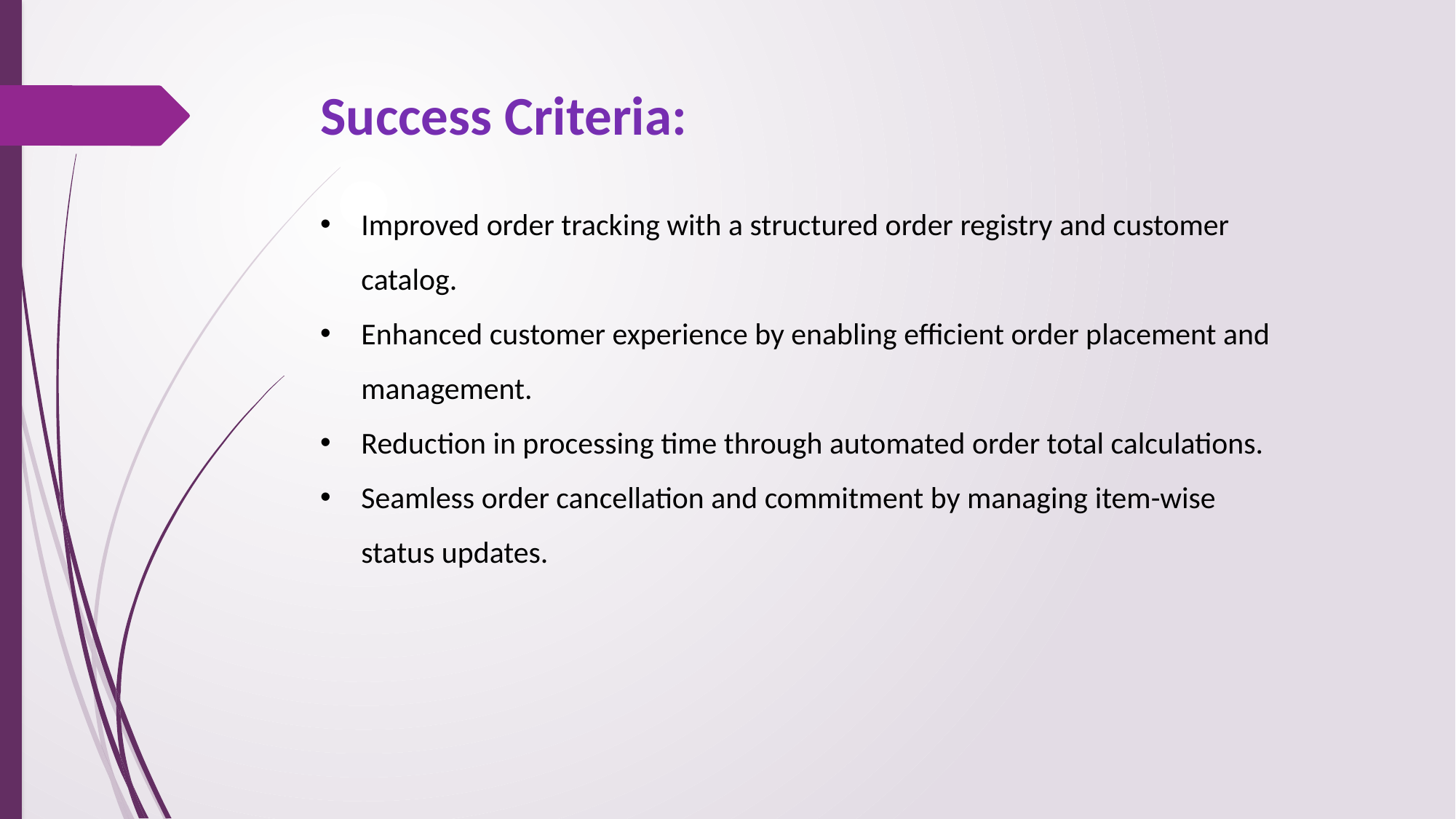

# Success Criteria:
Improved order tracking with a structured order registry and customer catalog.
Enhanced customer experience by enabling efficient order placement and management.
Reduction in processing time through automated order total calculations.
Seamless order cancellation and commitment by managing item-wise status updates.